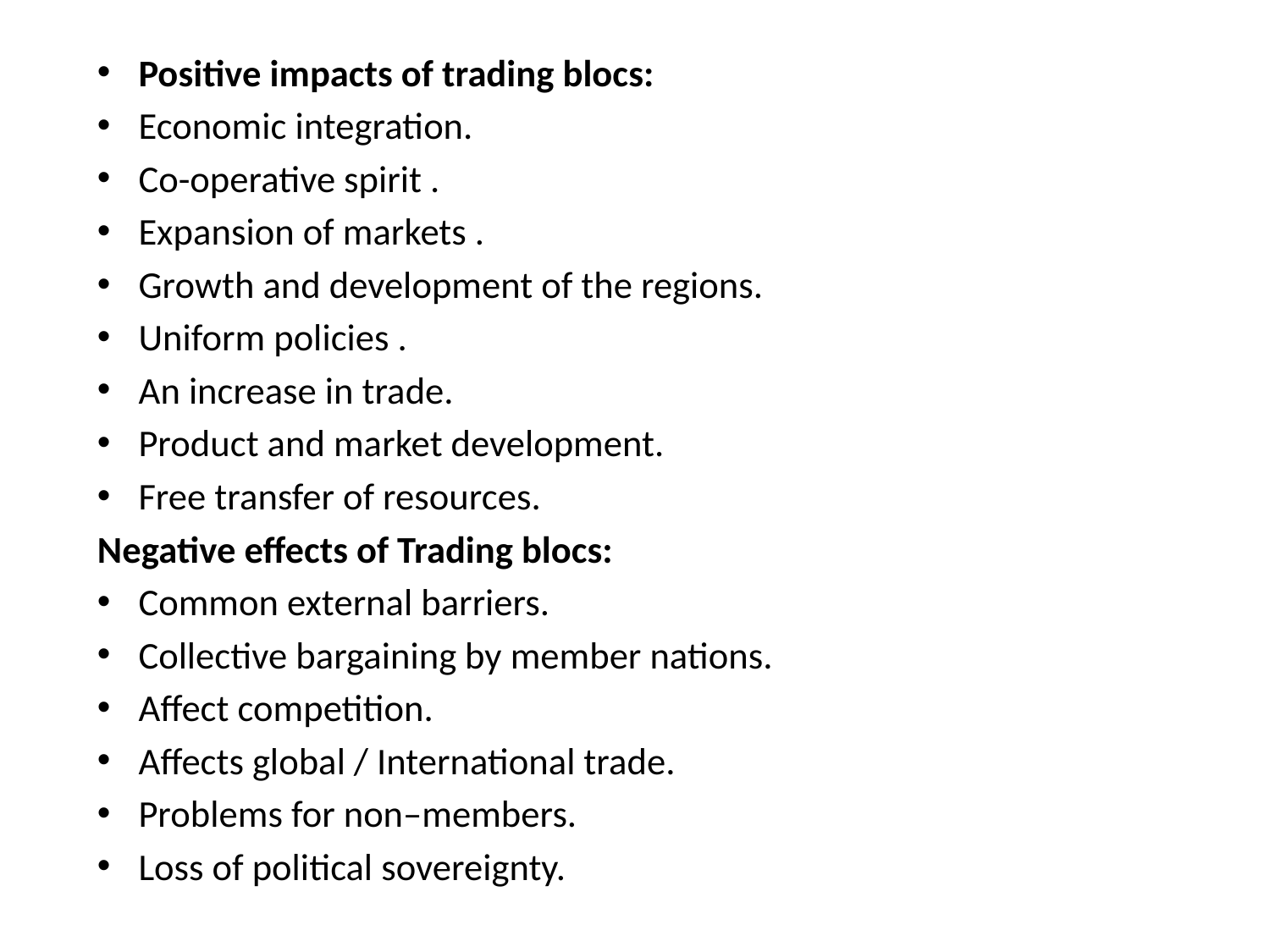

Positive impacts of trading blocs:
Economic integration.
Co-operative spirit .
Expansion of markets .
Growth and development of the regions.
Uniform policies .
An increase in trade.
Product and market development.
Free transfer of resources.
Negative effects of Trading blocs:
Common external barriers.
Collective bargaining by member nations.
Affect competition.
Affects global / International trade.
Problems for non–members.
Loss of political sovereignty.